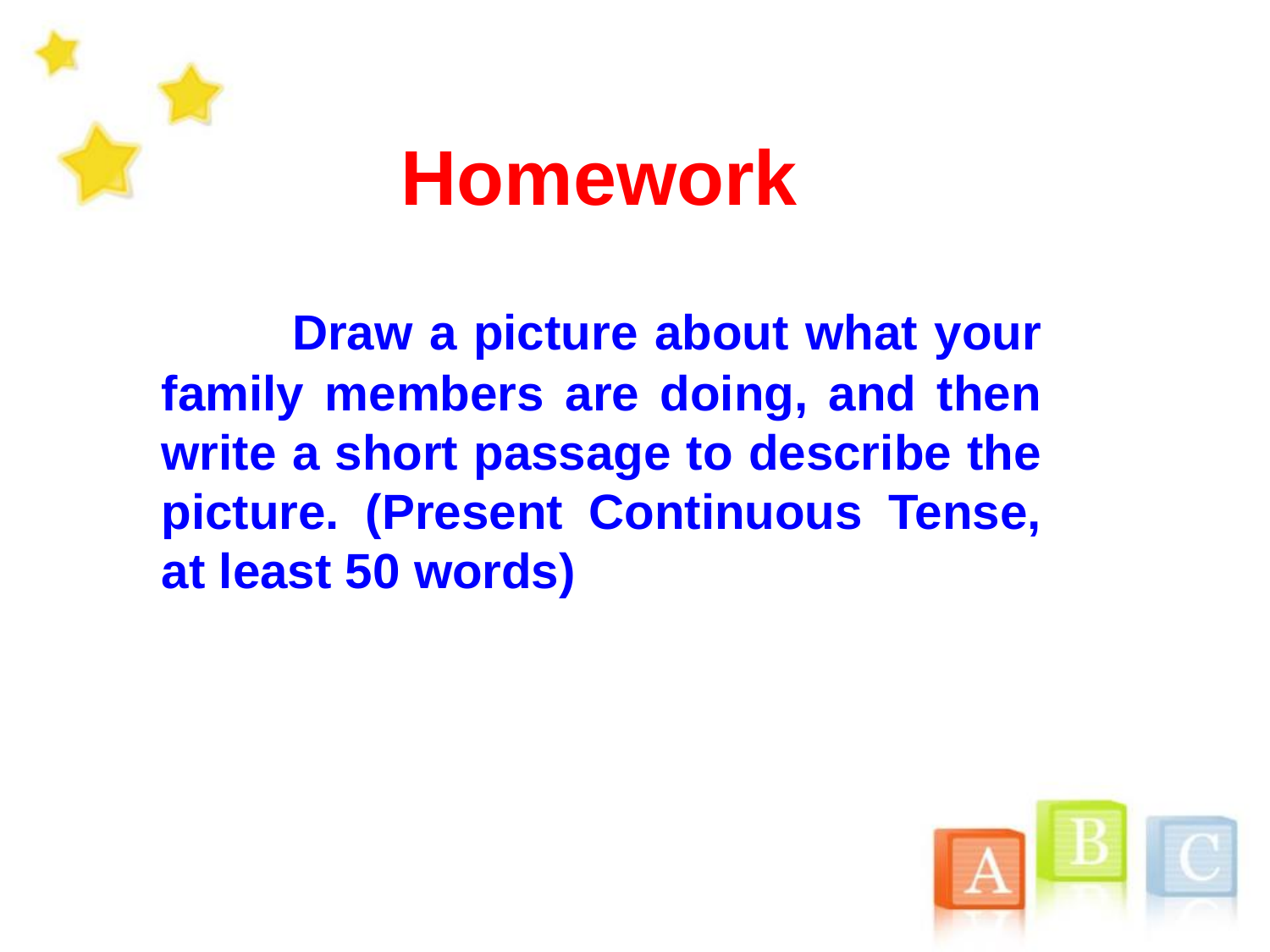

Homework
       Draw a picture about what your family members are doing, and then write a short passage to describe the picture. (Present Continuous Tense, at least 50 words)